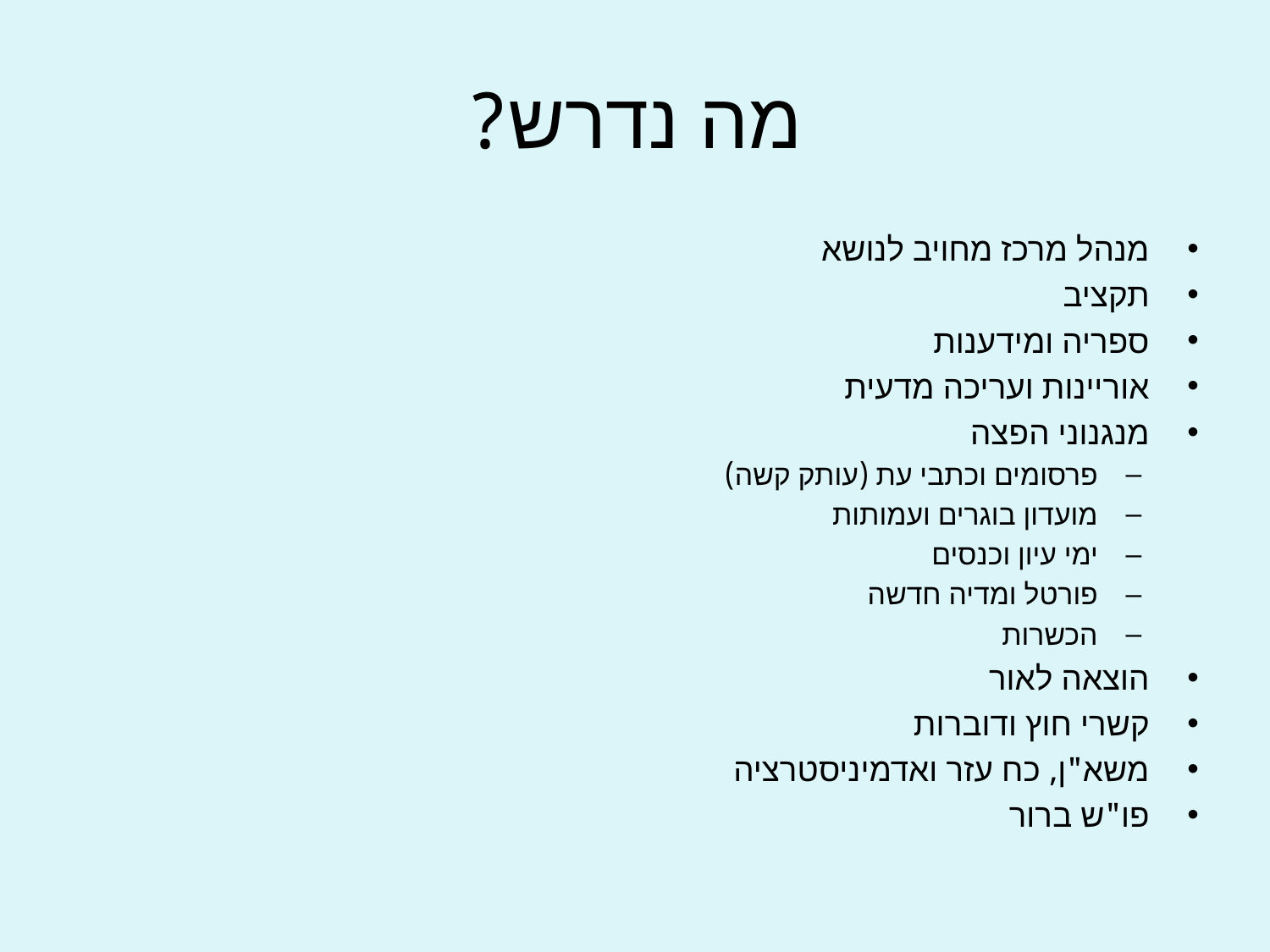

# מה נדרש?
מנהל מרכז מחויב לנושא
תקציב
ספריה ומידענות
אוריינות ועריכה מדעית
מנגנוני הפצה
פרסומים וכתבי עת (עותק קשה)
מועדון בוגרים ועמותות
ימי עיון וכנסים
פורטל ומדיה חדשה
הכשרות
הוצאה לאור
קשרי חוץ ודוברות
משא"ן, כח עזר ואדמיניסטרציה
פו"ש ברור